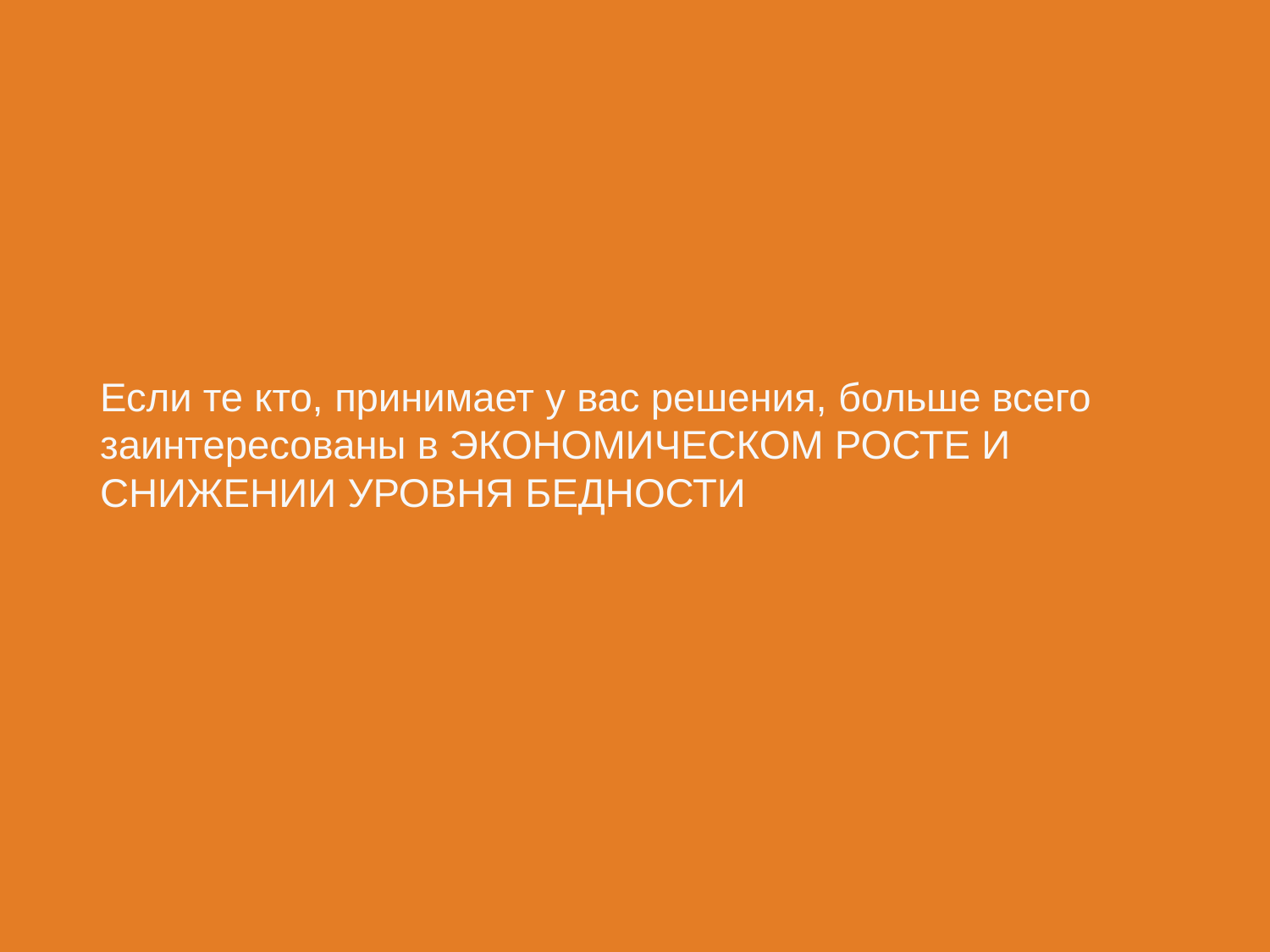

# Если те кто, принимает у вас решения, больше всего заинтересованы в ЭКОНОМИЧЕСКОМ РОСТЕ И СНИЖЕНИИ УРОВНЯ БЕДНОСТИ